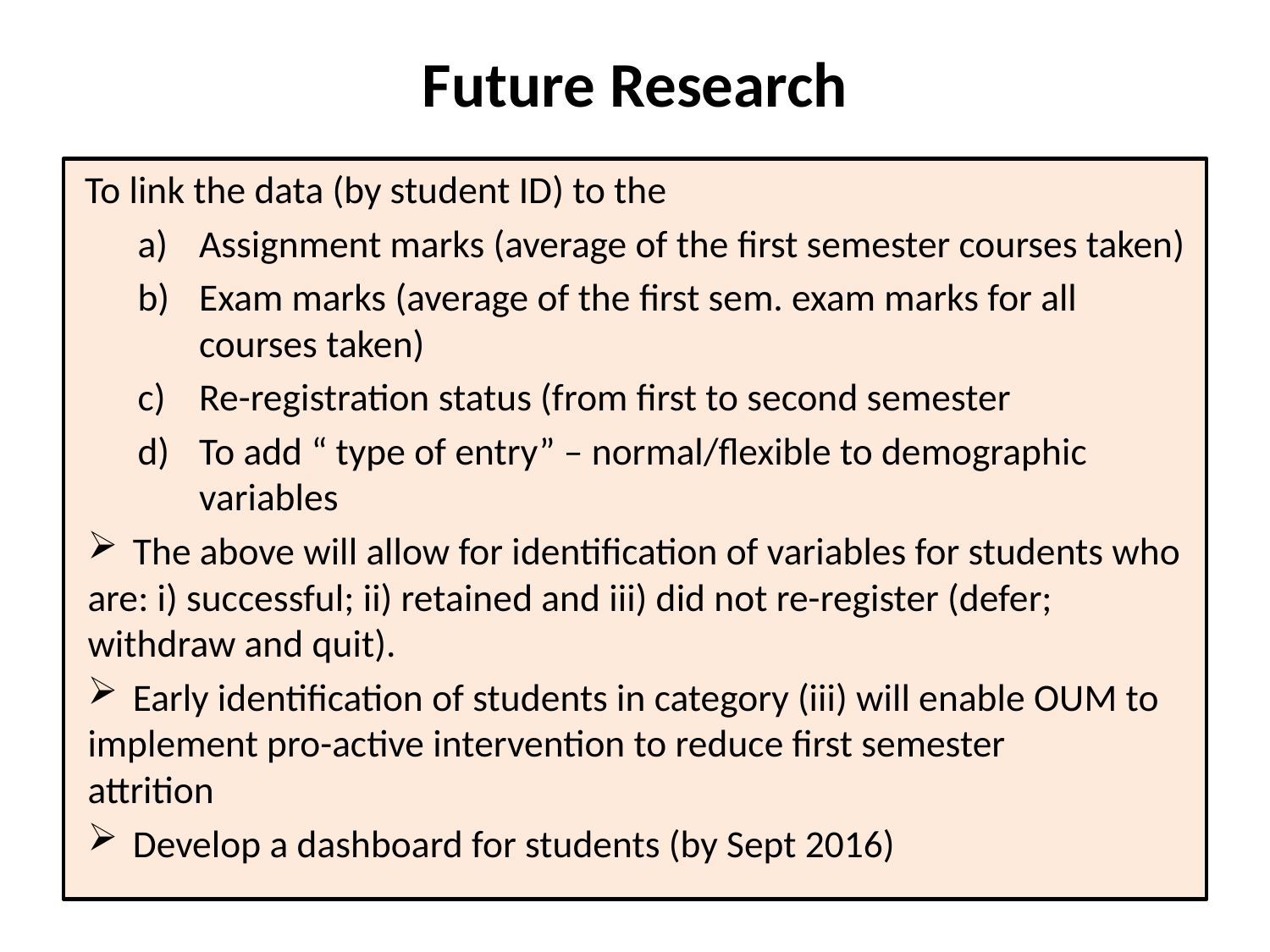

# Future Research
 To link the data (by student ID) to the
Assignment marks (average of the first semester courses taken)
Exam marks (average of the first sem. exam marks for all courses taken)
Re-registration status (from first to second semester
To add “ type of entry” – normal/flexible to demographic variables
  The above will allow for identification of variables for students who 	are: i) successful; ii) retained and iii) did not re-register (defer; 	withdraw and quit).
  Early identification of students in category (iii) will enable OUM to 	implement pro-active intervention to reduce first semester 	attrition
  Develop a dashboard for students (by Sept 2016)